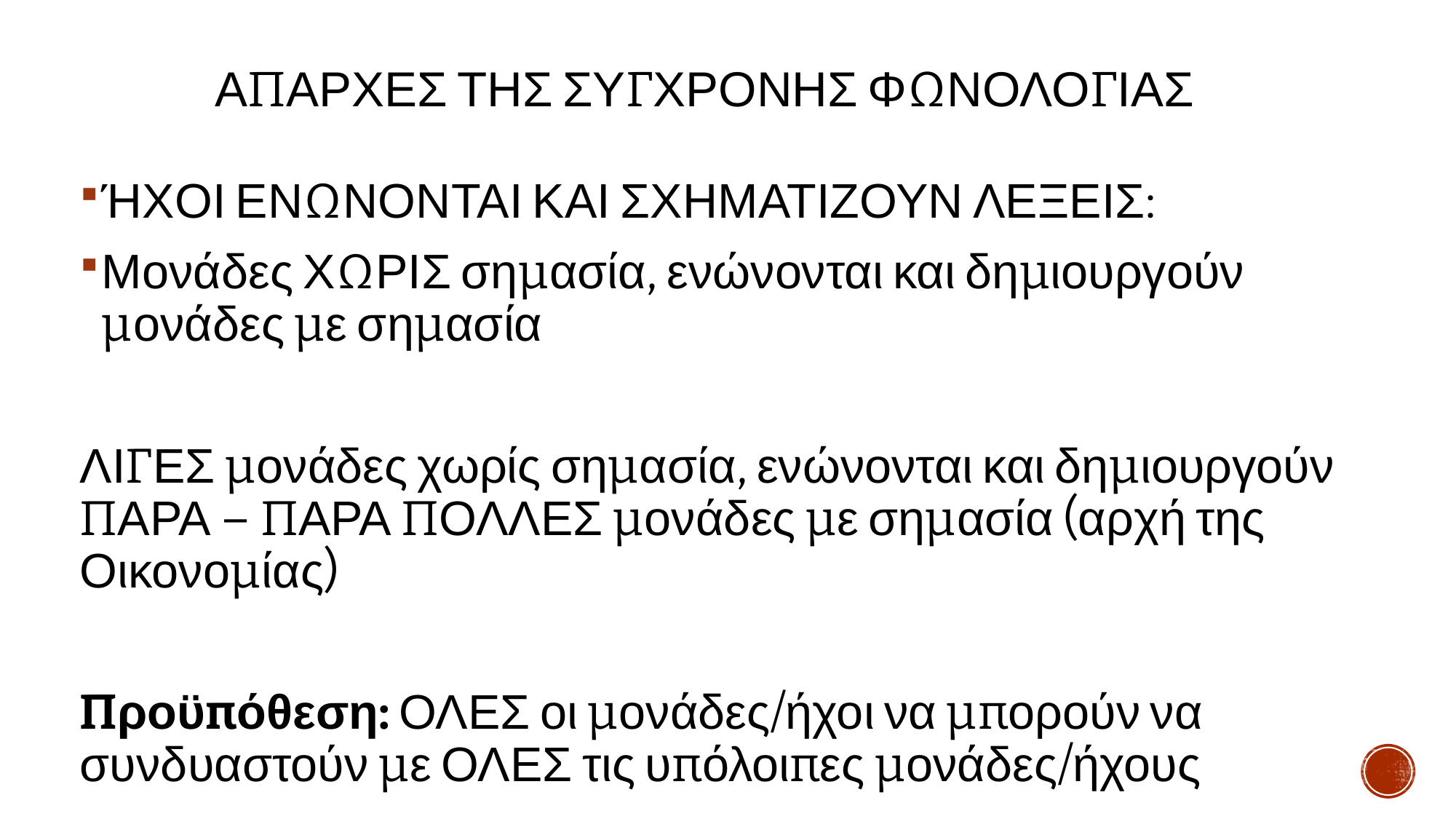

# Απαρχες της συγχρονησ ΦΩΝΟΛΟΓΙΑΣ
ΉΧΟΙ ΕΝΩΝΟΝΤΑΙ ΚΑΙ ΣΧΗΜΑΤΙΖΟΥΝ ΛΕΞΕΙΣ:
Μονάδες ΧΩΡΙΣ σημασία, ενώνονται και δημιουργούν μονάδες με σημασία

ΛΙΓΕΣ μονάδες χωρίς σημασία, ενώνονται και δημιουργούν ΠΑΡΑ – ΠΑΡΑ ΠΟΛΛΕΣ μονάδες με σημασία (αρχή της Οικονομίας)

Προϋπόθεση: ΟΛΕΣ οι μονάδες/ήχοι να μπορούν να συνδυαστούν με ΟΛΕΣ τις υπόλοιπες μονάδες/ήχους